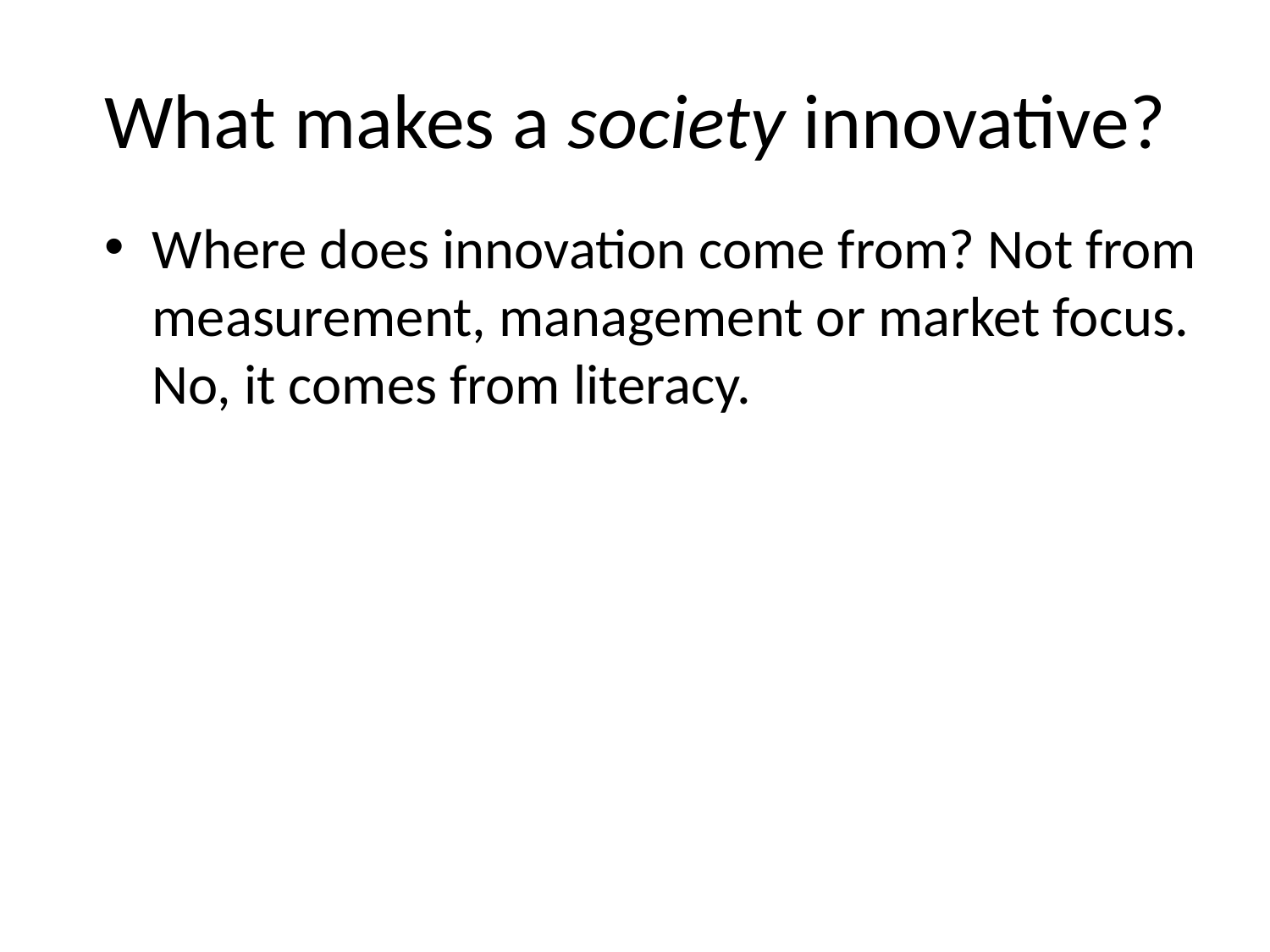

# What makes a society innovative?
Where does innovation come from? Not from measurement, management or market focus. No, it comes from literacy.